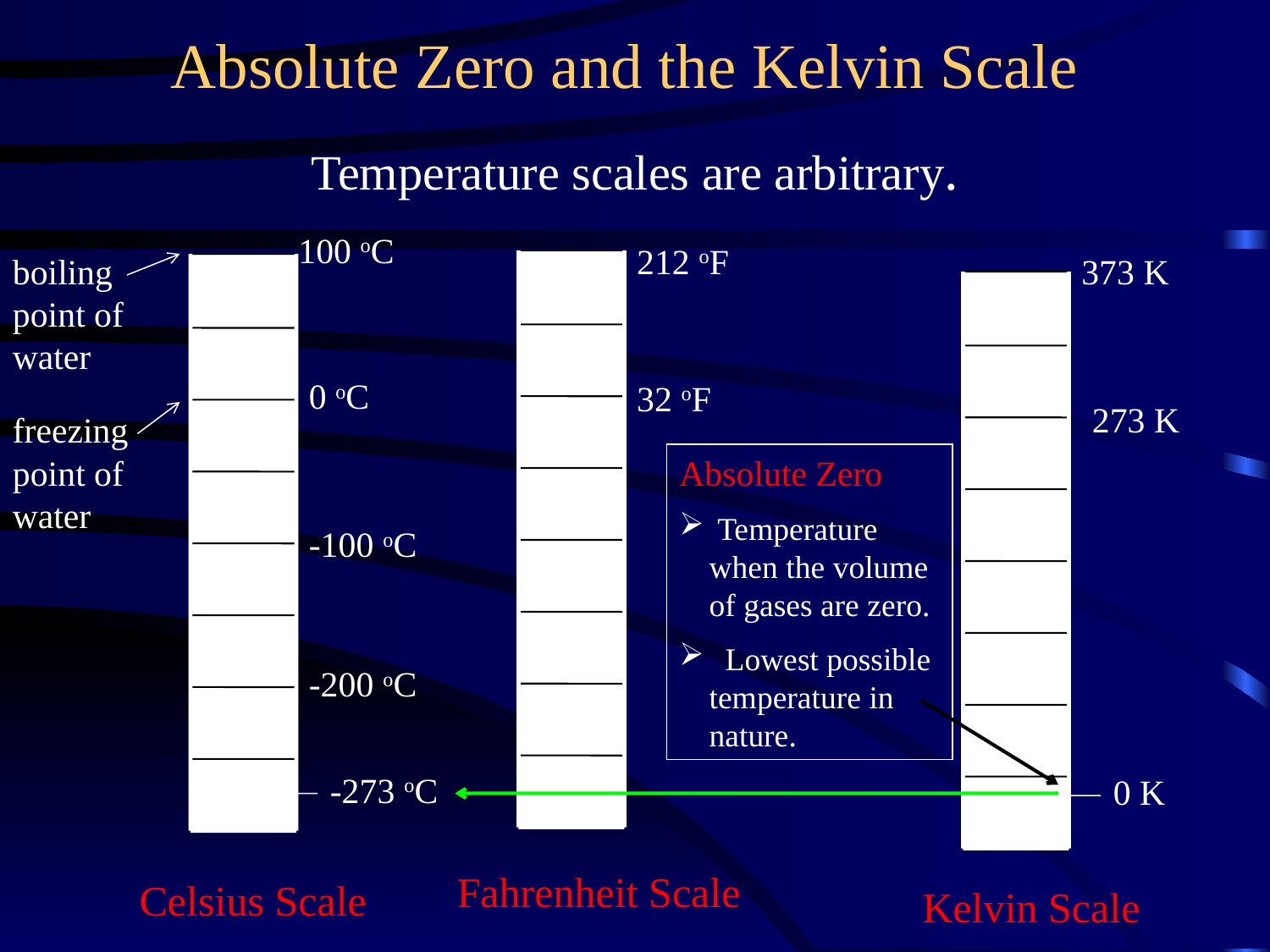

# Absolute Zero and the Kelvin Scale
Temperature scales are arbitrary.
100 oC

0 oC

-100 oC

-200 oC

-273 oC

Celsius Scale

212 oF

32 oF

Fahrenheit Scale
boiling point of water
373 K

273 K

0 K

Kelvin Scale

freezing point of water

Absolute Zero
 Temperature  when the volume of gases are zero.
  Lowest possible temperature in nature.